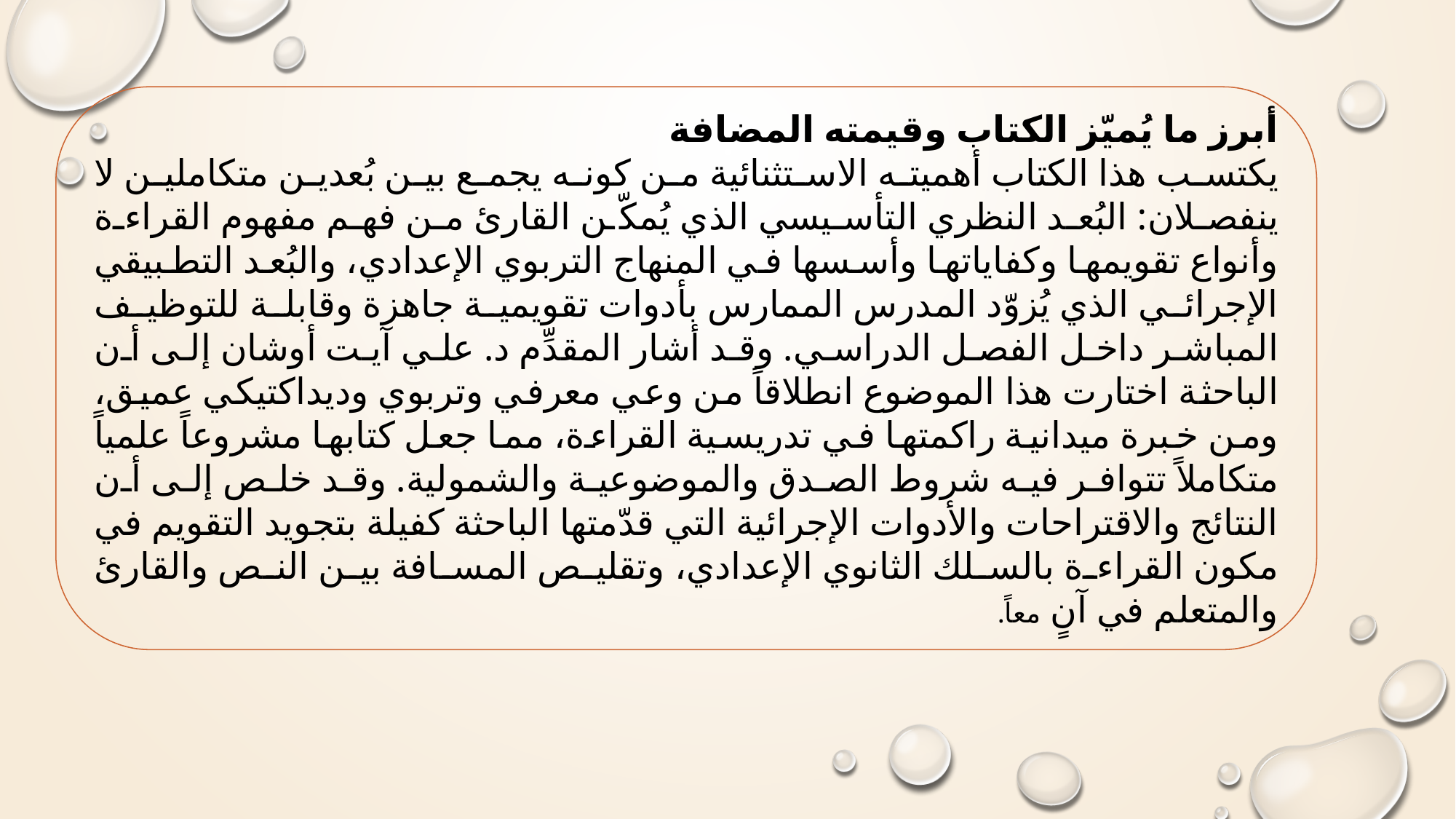

أبرز ما يُميّز الكتاب وقيمته المضافة
يكتسب هذا الكتاب أهميته الاستثنائية من كونه يجمع بين بُعدين متكاملين لا ينفصلان: البُعد النظري التأسيسي الذي يُمكّن القارئ من فهم مفهوم القراءة وأنواع تقويمها وكفاياتها وأسسها في المنهاج التربوي الإعدادي، والبُعد التطبيقي الإجرائي الذي يُزوّد المدرس الممارس بأدوات تقويمية جاهزة وقابلة للتوظيف المباشر داخل الفصل الدراسي. وقد أشار المقدِّم د. علي آيت أوشان إلى أن الباحثة اختارت هذا الموضوع انطلاقاً من وعي معرفي وتربوي وديداكتيكي عميق، ومن خبرة ميدانية راكمتها في تدريسية القراءة، مما جعل كتابها مشروعاً علمياً متكاملاً تتوافر فيه شروط الصدق والموضوعية والشمولية. وقد خلص إلى أن النتائج والاقتراحات والأدوات الإجرائية التي قدّمتها الباحثة كفيلة بتجويد التقويم في مكون القراءة بالسلك الثانوي الإعدادي، وتقليص المسافة بين النص والقارئ والمتعلم في آنٍ معاً.